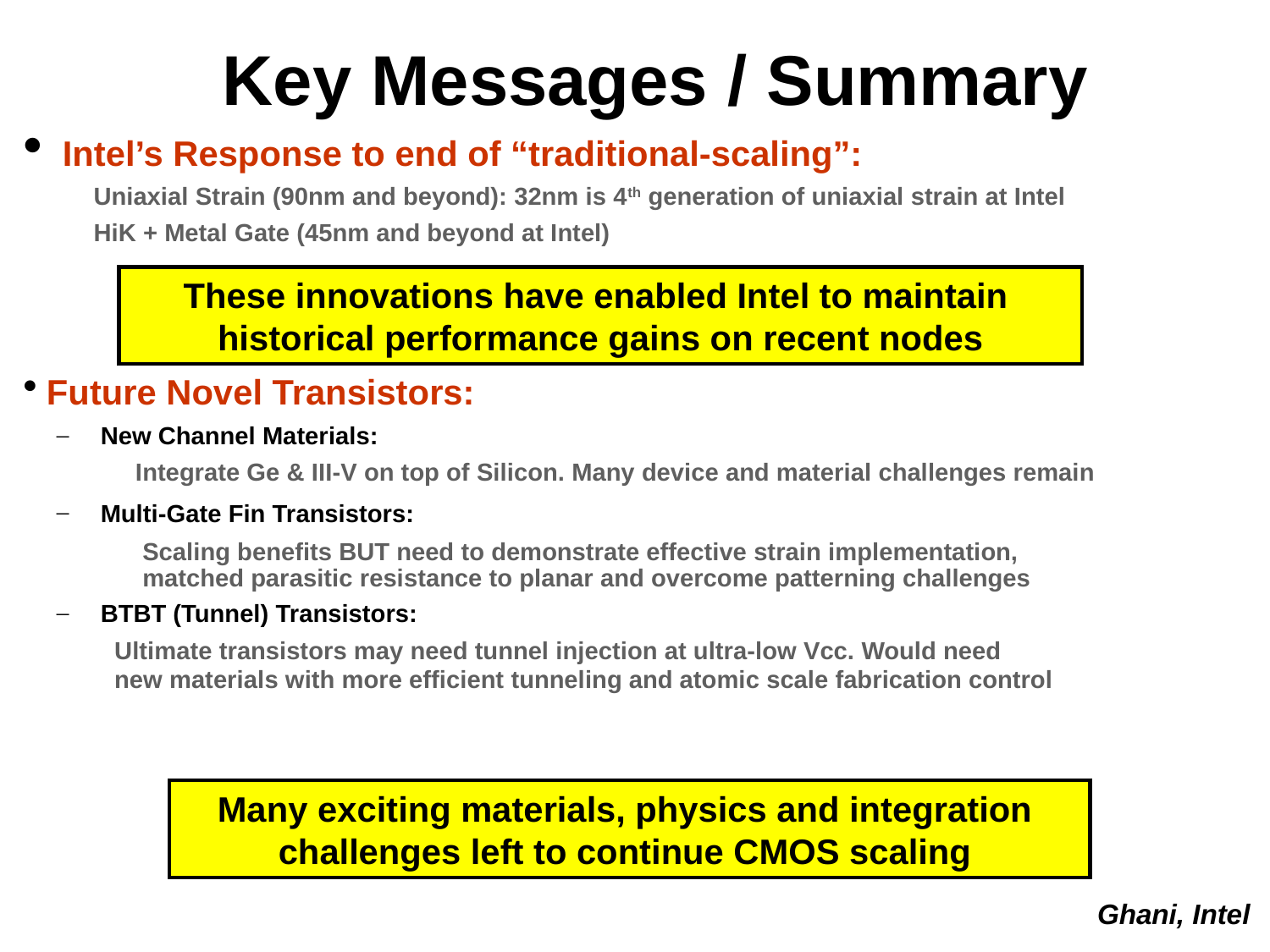

Key Messages / Summary
  Intel’s Response to end of “traditional-scaling”:
 Uniaxial Strain (90nm and beyond): 32nm is 4th generation of uniaxial strain at Intel
 HiK + Metal Gate (45nm and beyond at Intel)

 Future Novel Transistors:
  New Channel Materials:
       Integrate Ge & III-V on top of Silicon. Many device and material challenges remain
  Multi-Gate Fin Transistors:
        Scaling benefits BUT need to demonstrate effective strain implementation,
        matched parasitic resistance to planar and overcome patterning challenges
  BTBT (Tunnel) Transistors:
    Ultimate transistors may need tunnel injection at ultra-low Vcc. Would need
    new materials with more efficient tunneling and atomic scale fabrication control

These innovations have enabled Intel to maintain  historical performance gains on recent nodes
Many exciting materials, physics and integration
challenges left to continue CMOS scaling
Ghani, Intel